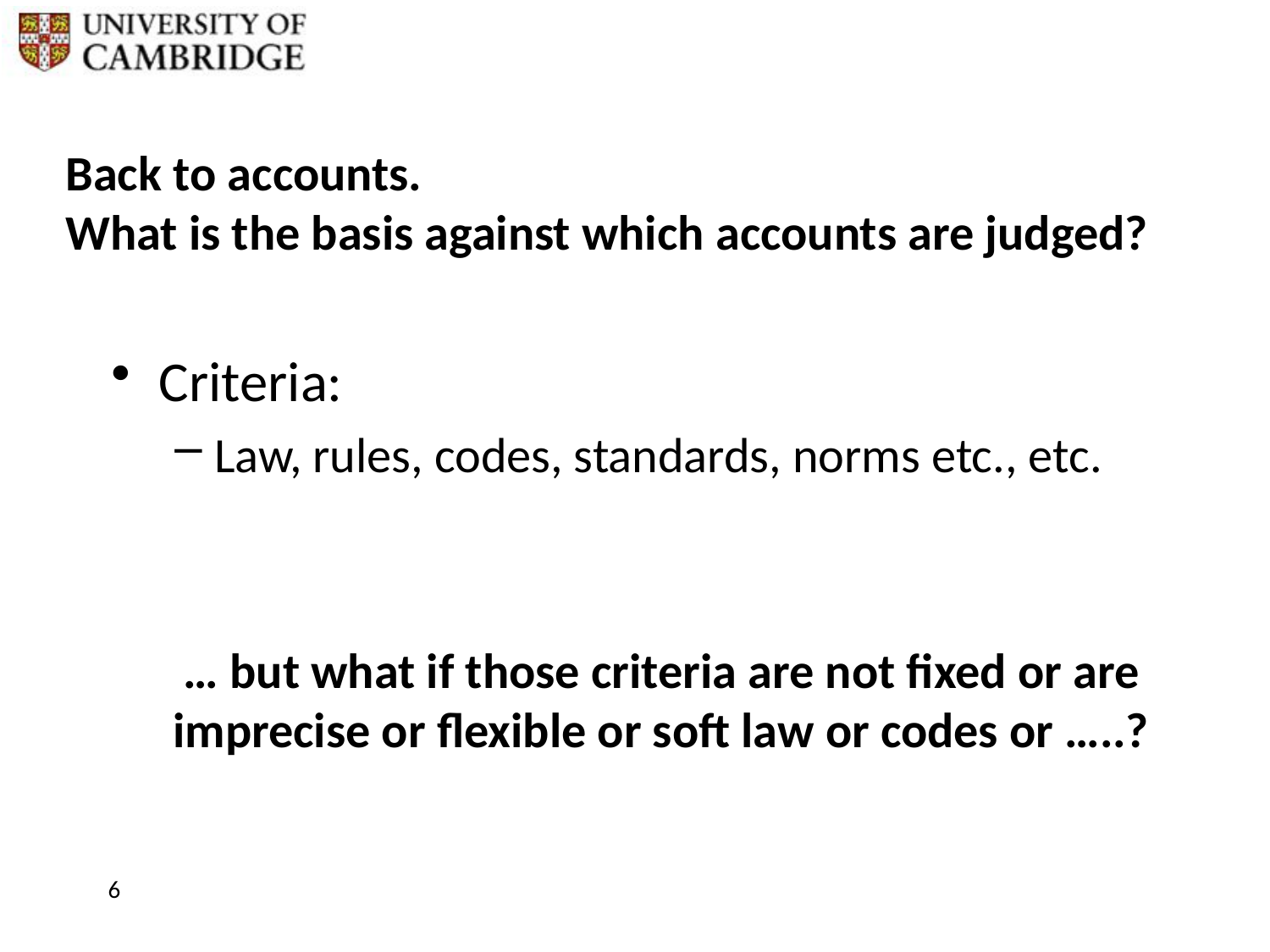

# Back to accounts. What is the basis against which accounts are judged?
Criteria:
Law, rules, codes, standards, norms etc., etc.

… but what if those criteria are not fixed or are imprecise or flexible or soft law or codes or …..?
6